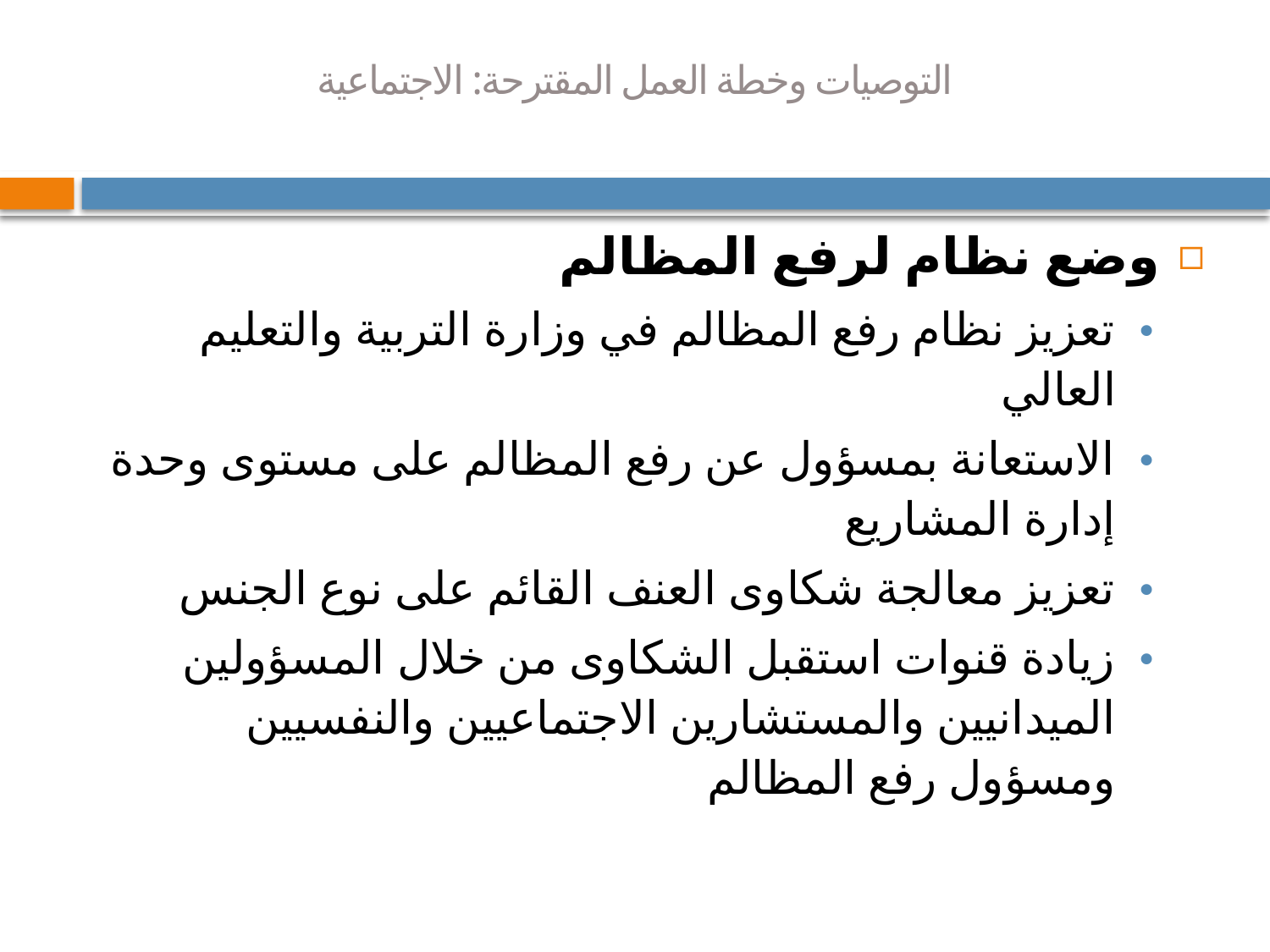

# التوصيات وخطة العمل المقترحة: الاجتماعية
وضع نظام لرفع المظالم
تعزيز نظام رفع المظالم في وزارة التربية والتعليم العالي
الاستعانة بمسؤول عن رفع المظالم على مستوى وحدة إدارة المشاريع
تعزيز معالجة شكاوى العنف القائم على نوع الجنس
زيادة قنوات استقبل الشكاوى من خلال المسؤولين الميدانيين والمستشارين الاجتماعيين والنفسيين ومسؤول رفع المظالم